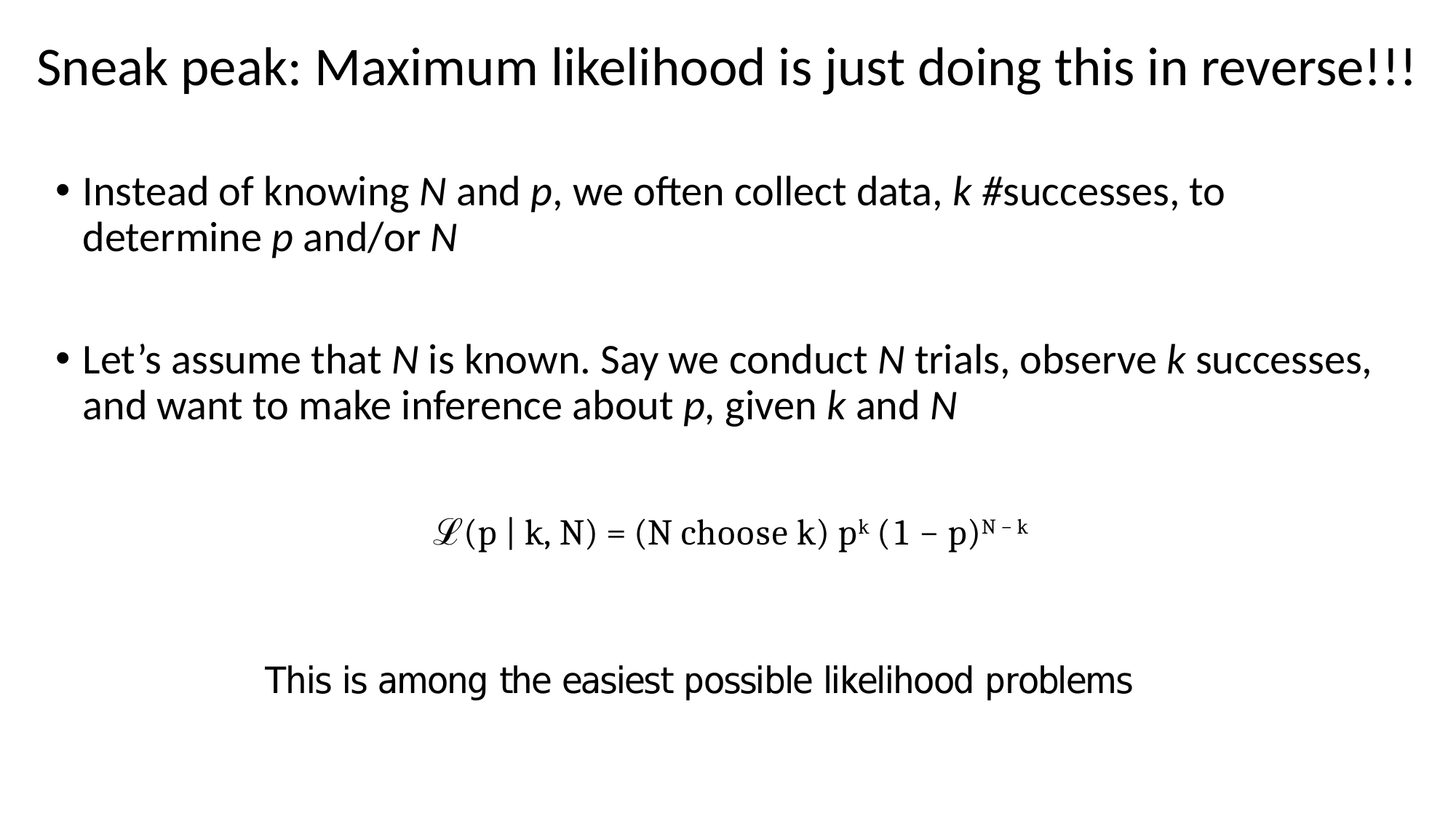

Sneak peak: Maximum likelihood is just doing this in reverse!!!
Instead of knowing N and p, we often collect data, k #successes, to determine p and/or N

Let’s assume that N is known. Say we conduct N trials, observe k successes, and want to make inference about p, given k and N
ℒ(p | k, N) = (N choose k) pk (1 − p)N − k
This is among the easiest possible likelihood problems